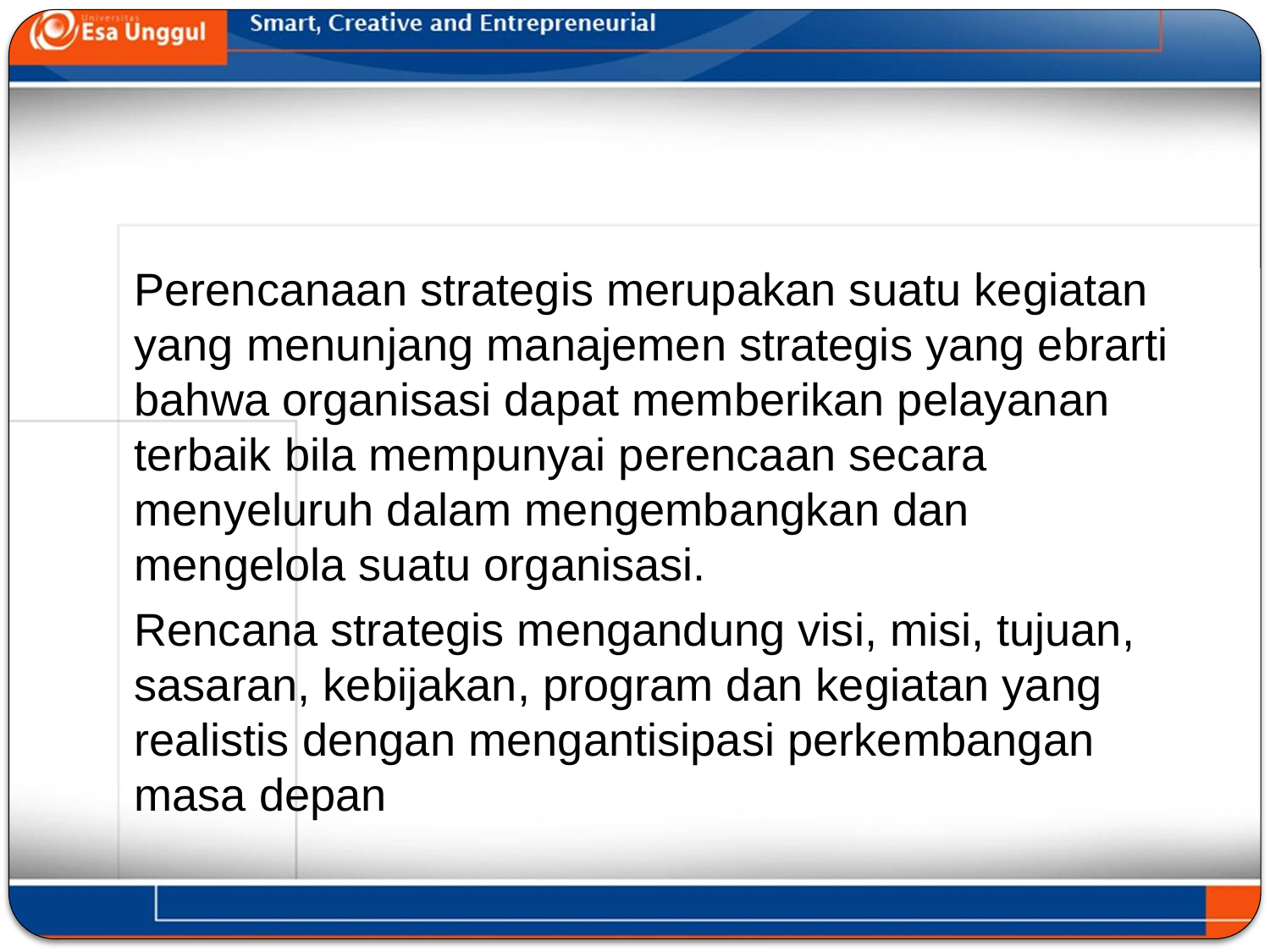

#
Perencanaan strategis merupakan suatu kegiatan yang menunjang manajemen strategis yang ebrarti bahwa organisasi dapat memberikan pelayanan terbaik bila mempunyai perencaan secara menyeluruh dalam mengembangkan dan mengelola suatu organisasi.
Rencana strategis mengandung visi, misi, tujuan, sasaran, kebijakan, program dan kegiatan yang realistis dengan mengantisipasi perkembangan masa depan